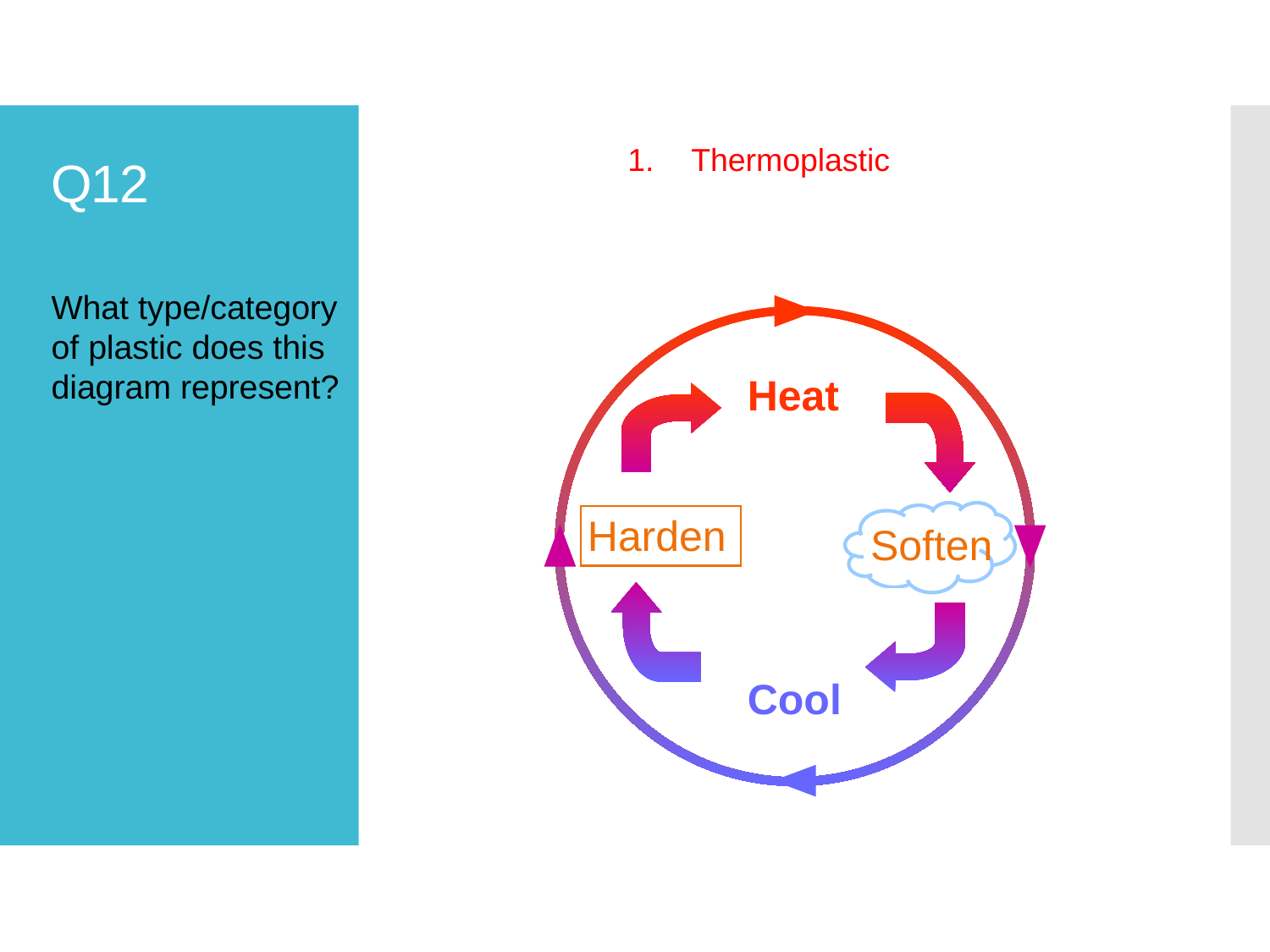

# Q12
Thermoplastic
What type/category of plastic does this diagram represent?

Heat

Harden

Soften

Cool